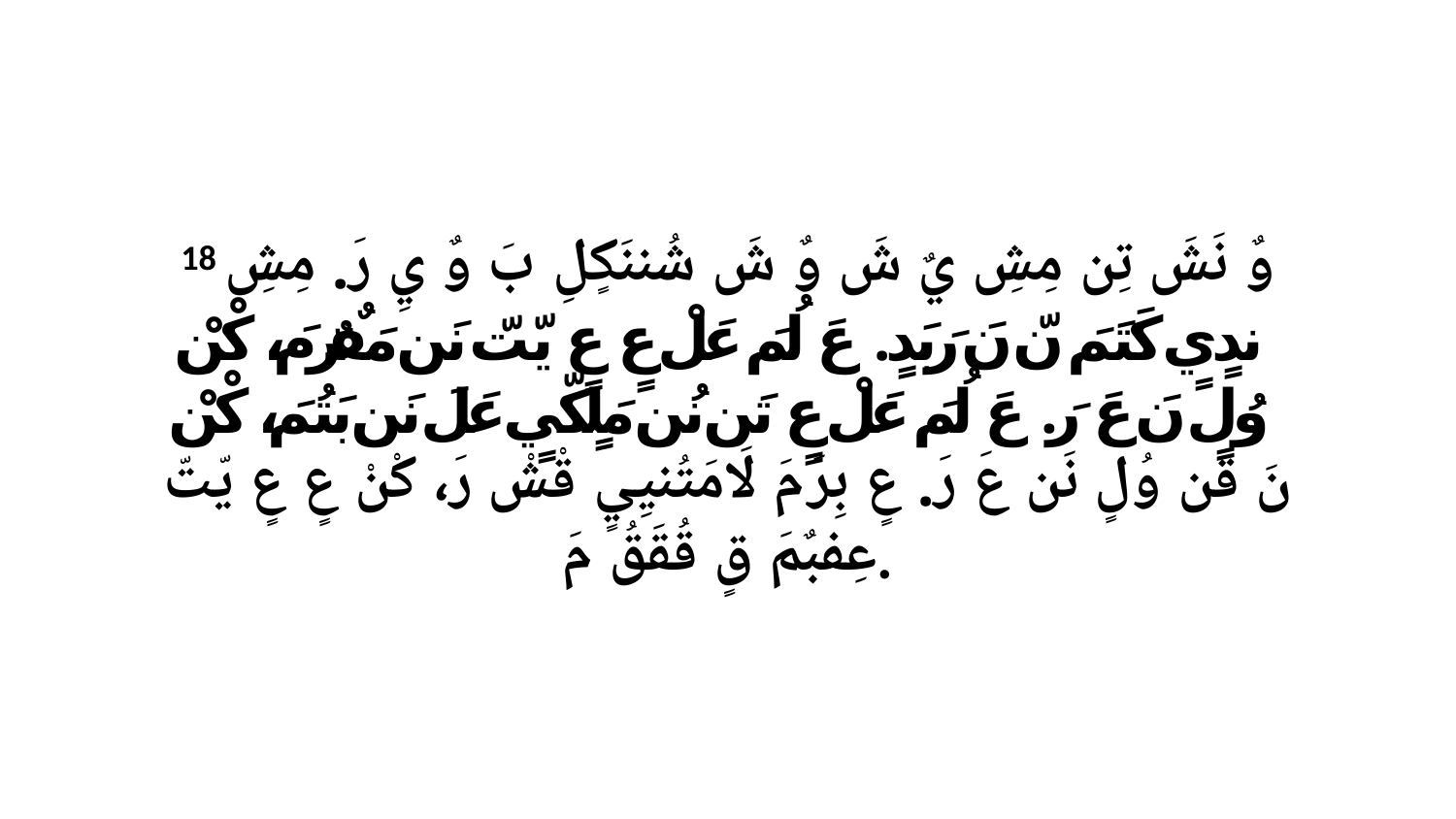

18 وٌ نَشَ تِن مِشِ يٌ شَ وٌ شَ شُننَكٍلِ بَ وٌ يِ رَ. مِشِ ندٍيٍ كَتَمَ نّ نَ رَبَدٍ. عَ لُمَ عَلْ عٍ عٍ يّتّ نَن مَفٌرٌ مَ، كْنْ وُلٍ نَ عَ رَ. عَ لُمَ عَلْ عٍ تَن نُن مَلٍكّيٍ عَلَ نَن بَتُمَ، كْنْ نَ قَن وُلٍ نَن عَ رَ. عٍ بِرَ مَ لَامَتُنيِيٍ قْشْ رَ، كْنْ عٍ عٍ يّتّ عِفبٌمَ قٍ قُقَقُ مَ.